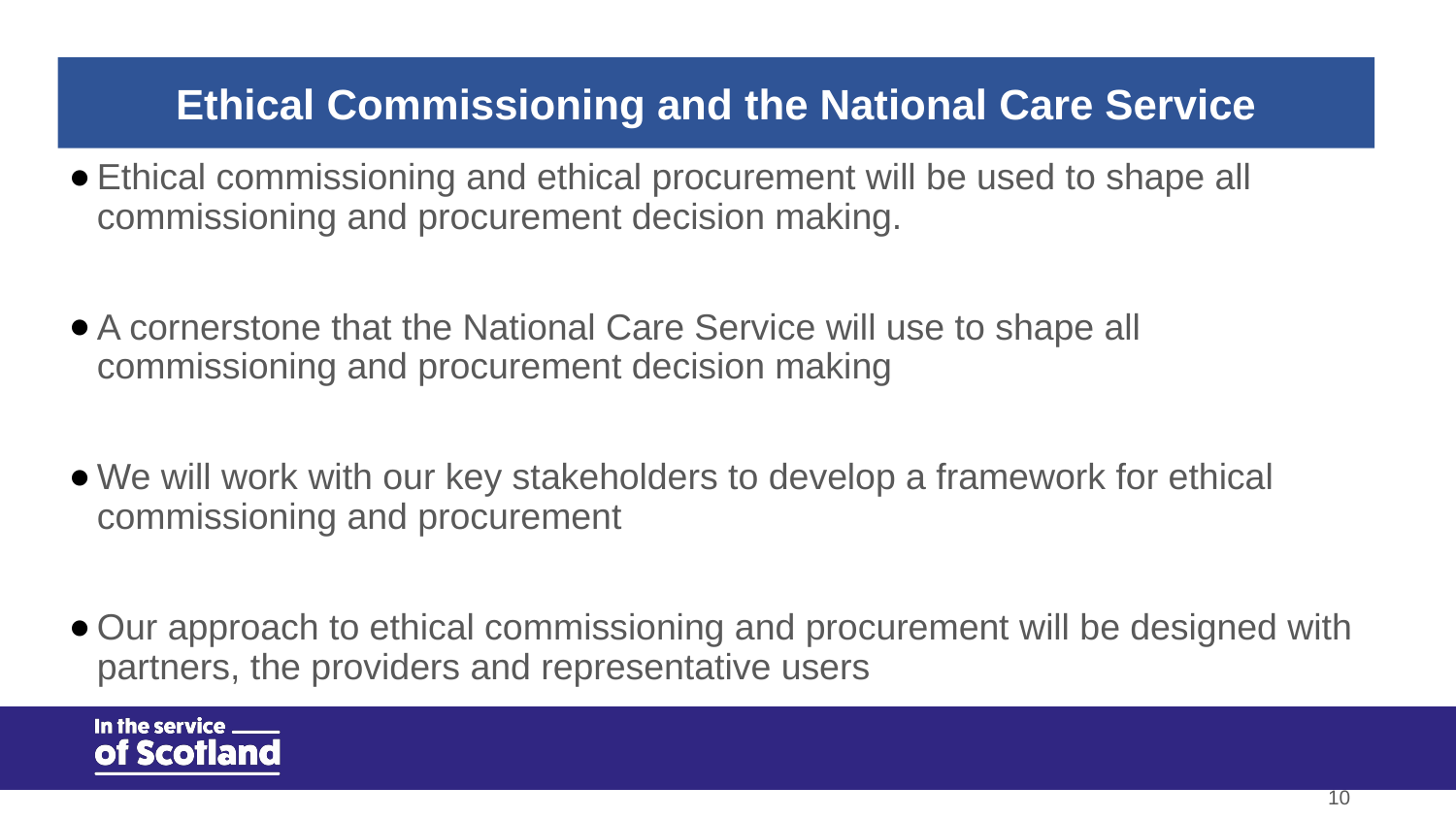

Ethical Commissioning and the National Care Service
#
Ethical commissioning and ethical procurement will be used to shape all commissioning and procurement decision making.

A cornerstone that the National Care Service will use to shape all commissioning and procurement decision making

We will work with our key stakeholders to develop a framework for ethical commissioning and procurement

Our approach to ethical commissioning and procurement will be designed with partners, the providers and representative users

10